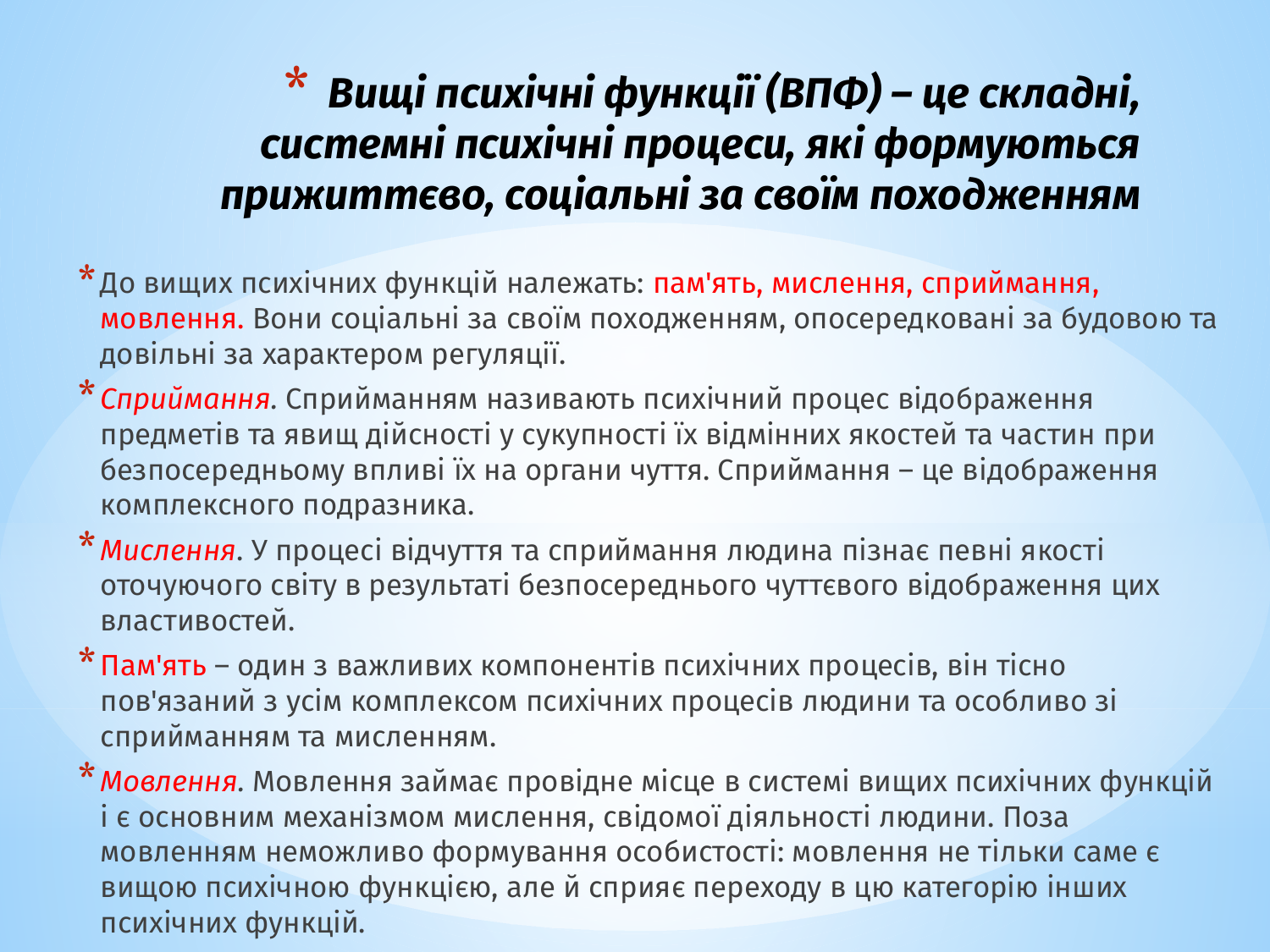

# Вищі психічні функції (ВПФ) – це складні, системні психічні процеси, які формуються прижиттєво, соціальні за своїм походженням
До вищих психічних функцій належать: пам'ять, мислення, сприймання, мовлення. Вони соціальні за своїм походженням, опосередковані за будовою та довільні за характером регуляції.
Сприймання. Сприйманням називають психічний процес відображення предметів та явищ дійсності у сукупності їх відмінних якостей та частин при безпосередньому впливі їх на органи чуття. Сприймання – це відображення комплексного подразника.
Мислення. У процесі відчуття та сприймання людина пізнає певні якості оточуючого світу в результаті безпосереднього чуттєвого відображення цих властивостей.
Пам'ять – один з важливих компонентів психічних процесів, він тісно пов'язаний з усім комплексом психічних процесів людини та особливо зі сприйманням та мисленням.
Мовлення. Мовлення займає провідне місце в системі вищих психічних функцій і є основним механізмом мислення, свідомої діяльності людини. Поза мовленням неможливо формування особистості: мовлення не тільки саме є вищою психічною функцією, але й сприяє переходу в цю категорію інших психічних функцій.